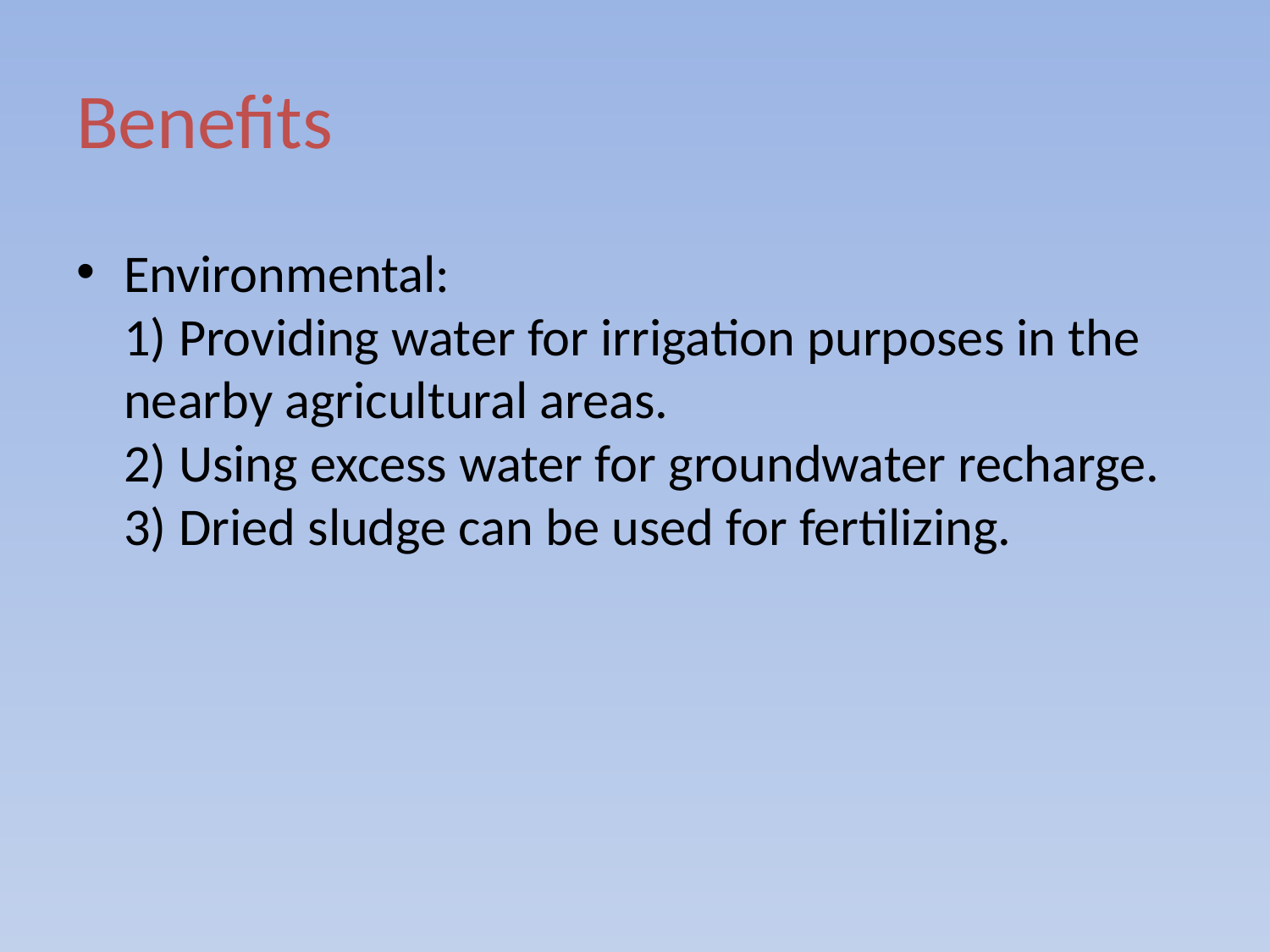

# Benefits
Environmental:
1) Providing water for irrigation purposes in the nearby agricultural areas.
2) Using excess water for groundwater recharge.
3) Dried sludge can be used for fertilizing.